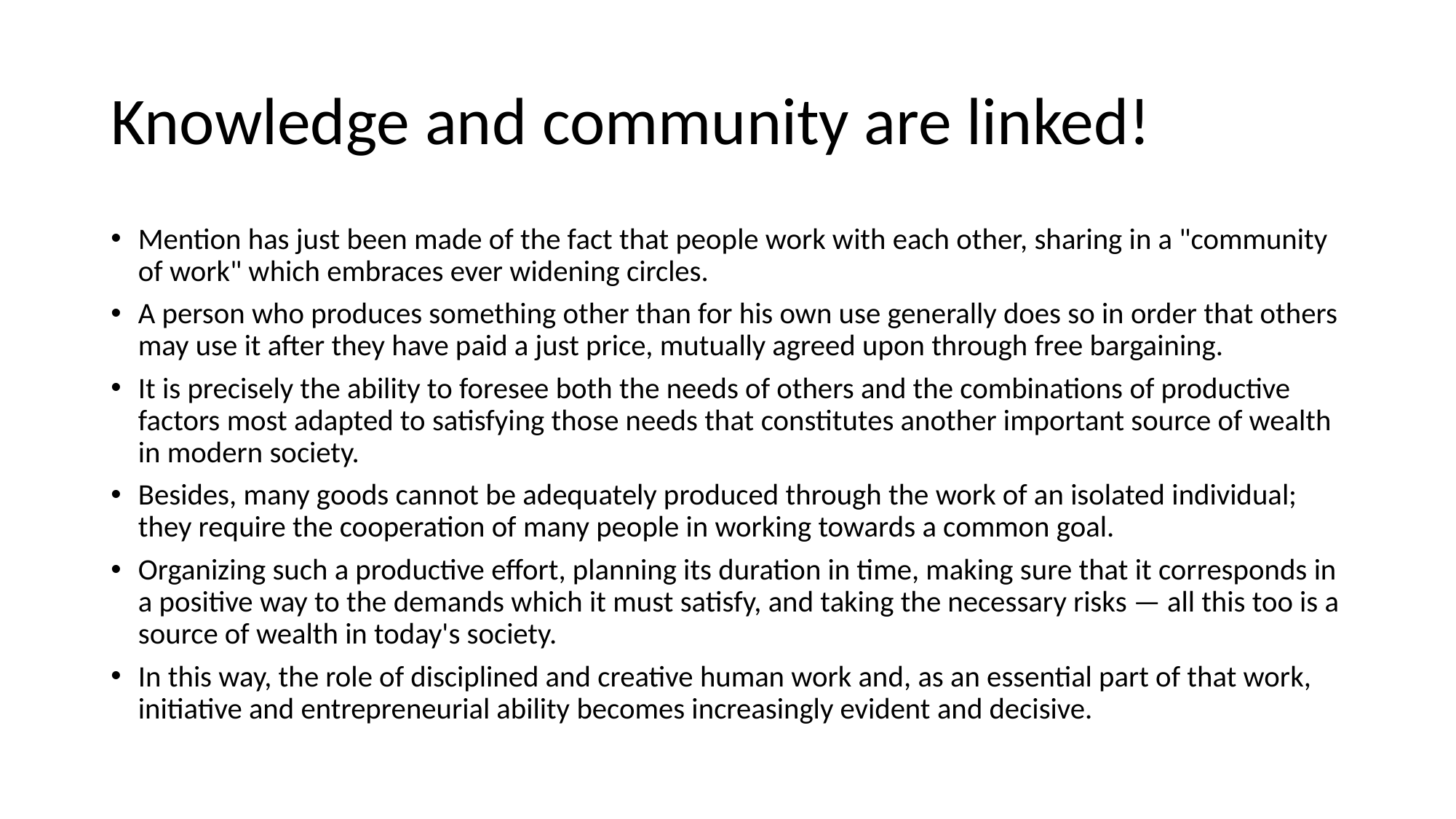

# Knowledge and community are linked!
Mention has just been made of the fact that people work with each other, sharing in a "community of work" which embraces ever widening circles.
A person who produces something other than for his own use generally does so in order that others may use it after they have paid a just price, mutually agreed upon through free bargaining.
It is precisely the ability to foresee both the needs of others and the combinations of productive factors most adapted to satisfying those needs that constitutes another important source of wealth in modern society.
Besides, many goods cannot be adequately produced through the work of an isolated individual; they require the cooperation of many people in working towards a common goal.
Organizing such a productive effort, planning its duration in time, making sure that it corresponds in a positive way to the demands which it must satisfy, and taking the necessary risks — all this too is a source of wealth in today's society.
In this way, the role of disciplined and creative human work and, as an essential part of that work, initiative and entrepreneurial ability becomes increasingly evident and decisive.